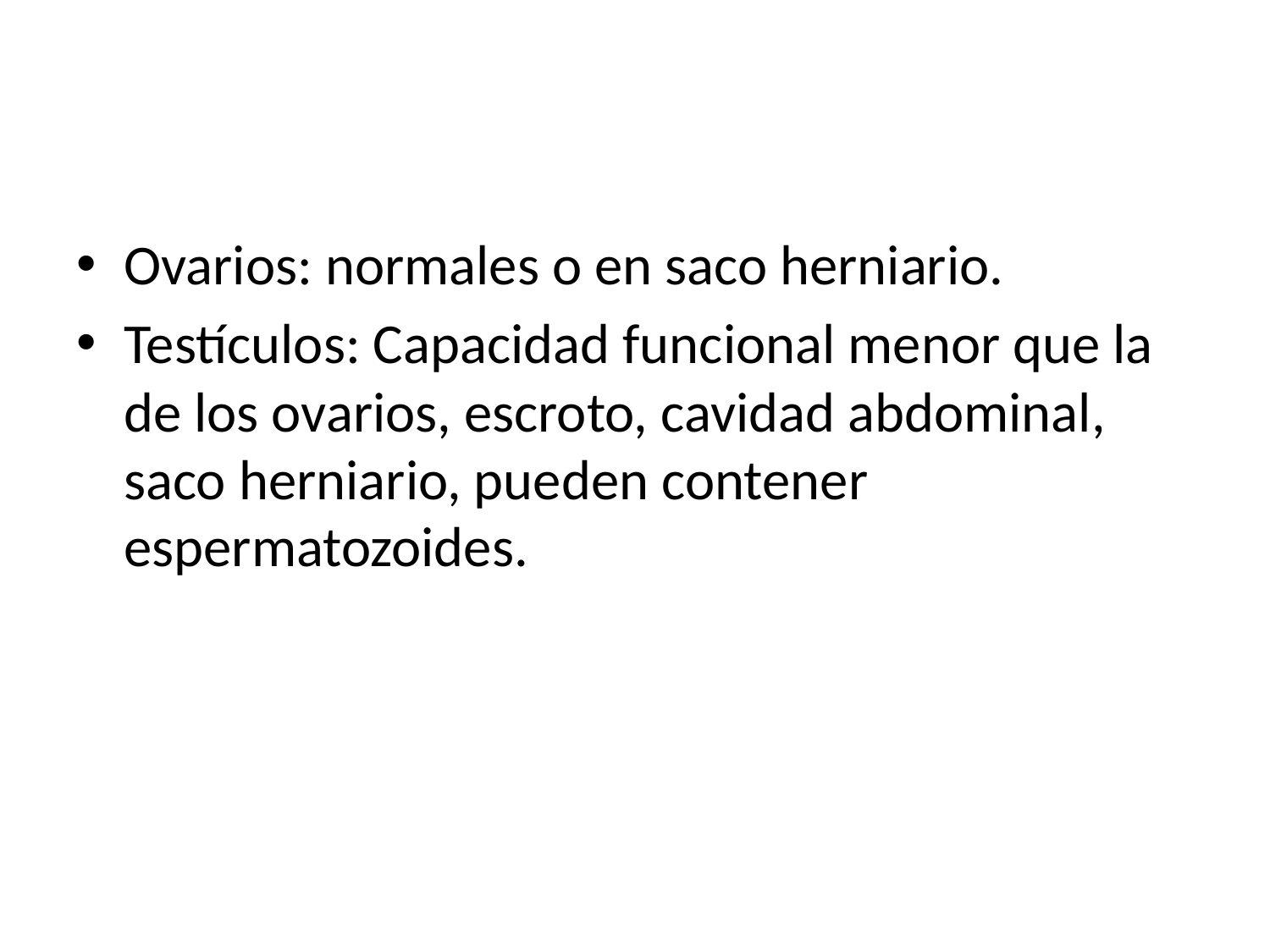

#
Ovarios: normales o en saco herniario.
Testículos: Capacidad funcional menor que la de los ovarios, escroto, cavidad abdominal, saco herniario, pueden contener espermatozoides.